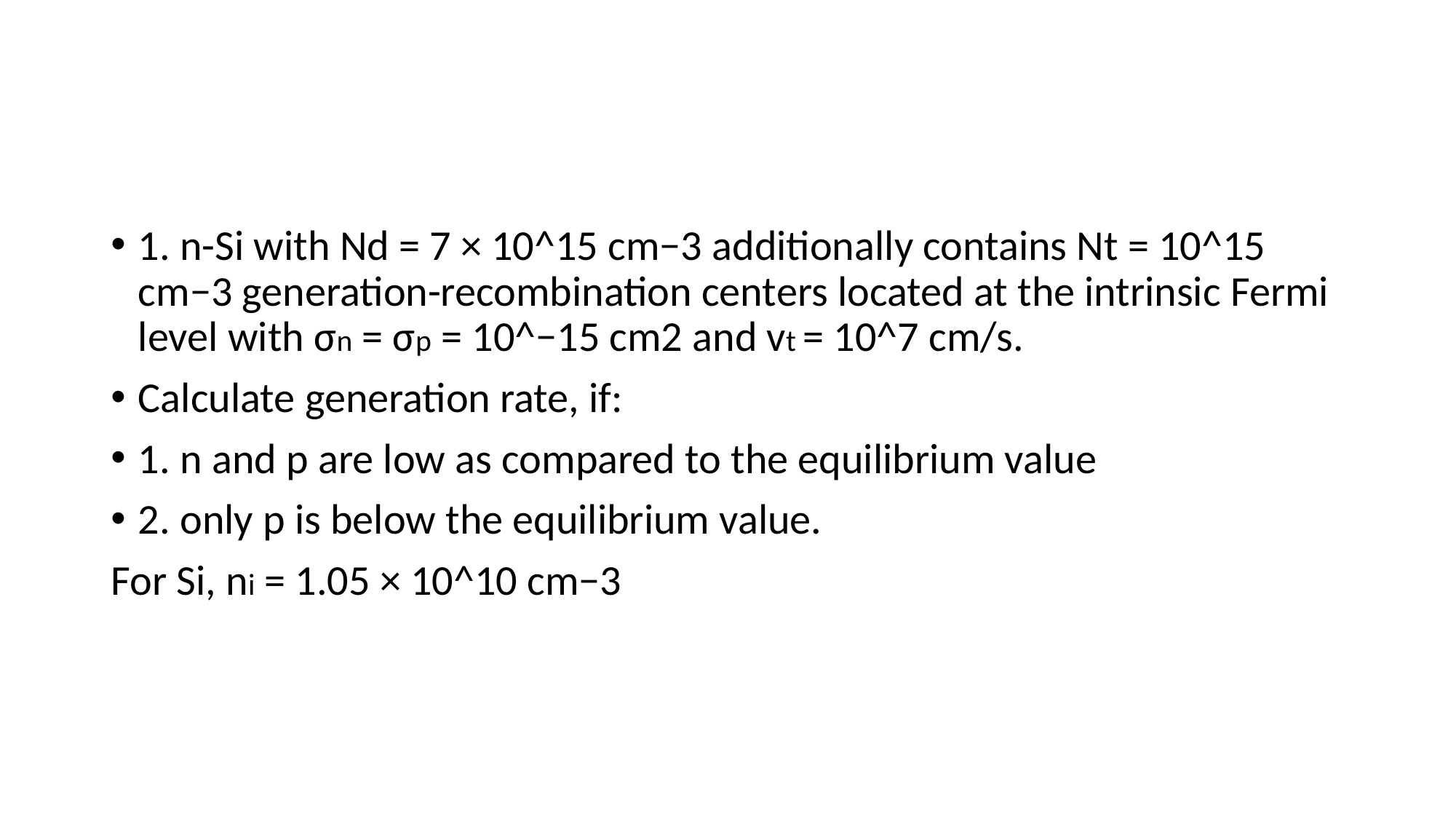

#
1. n-Si with Nd = 7 × 10^15 cm−3 additionally contains Nt = 10^15 cm−3 generation-recombination centers located at the intrinsic Fermi level with σn = σp = 10^−15 cm2 and vt = 10^7 cm/s.
Calculate generation rate, if:
1. n and p are low as compared to the equilibrium value
2. only p is below the equilibrium value.
For Si, ni = 1.05 × 10^10 cm−3